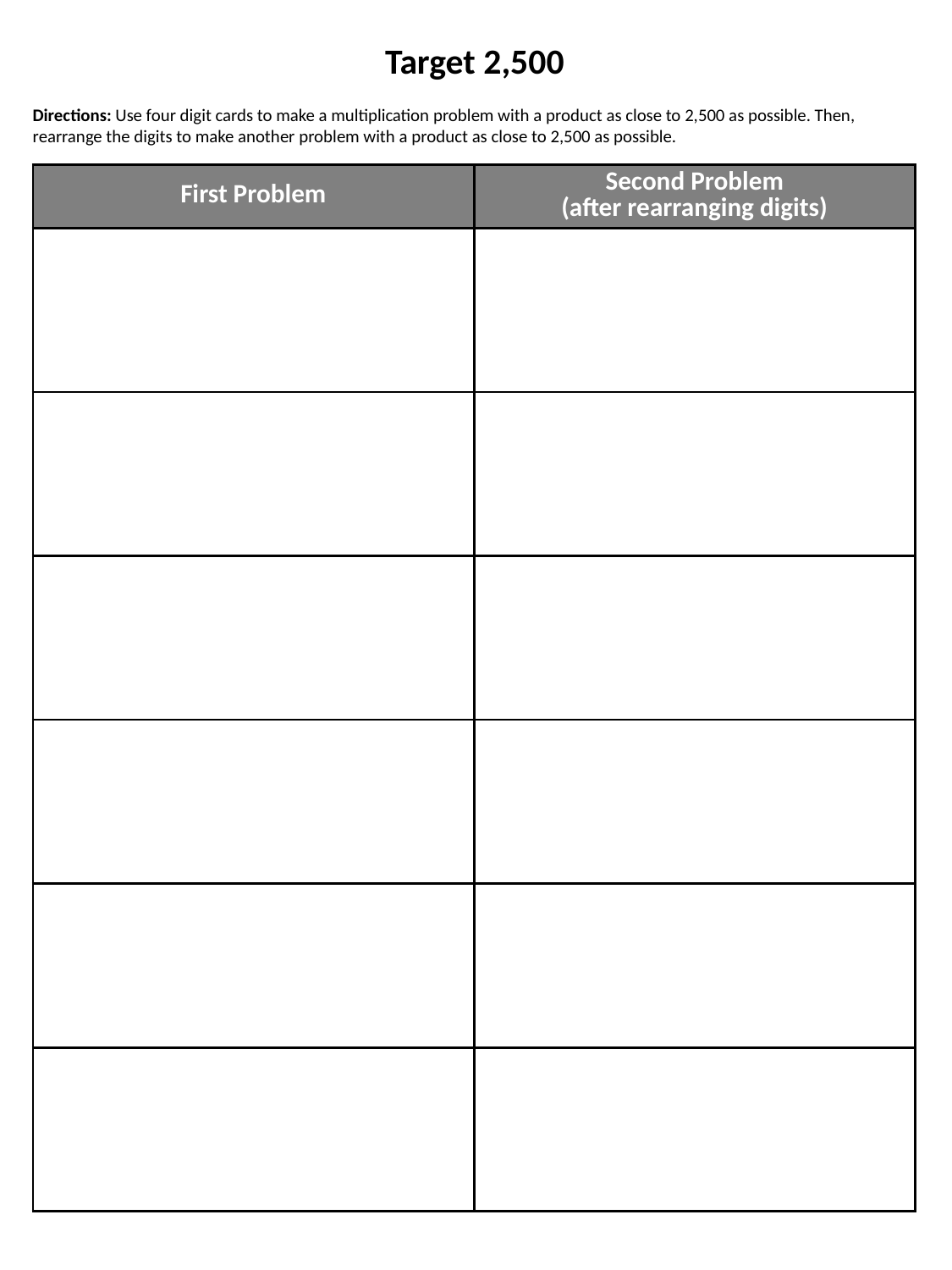

Target 2,500
Directions: Use four digit cards to make a multiplication problem with a product as close to 2,500 as possible. Then, rearrange the digits to make another problem with a product as close to 2,500 as possible.
| First Problem | Second Problem (after rearranging digits) |
| --- | --- |
|  |  |
|  |  |
|  |  |
|  |  |
|  |  |
|  |  |